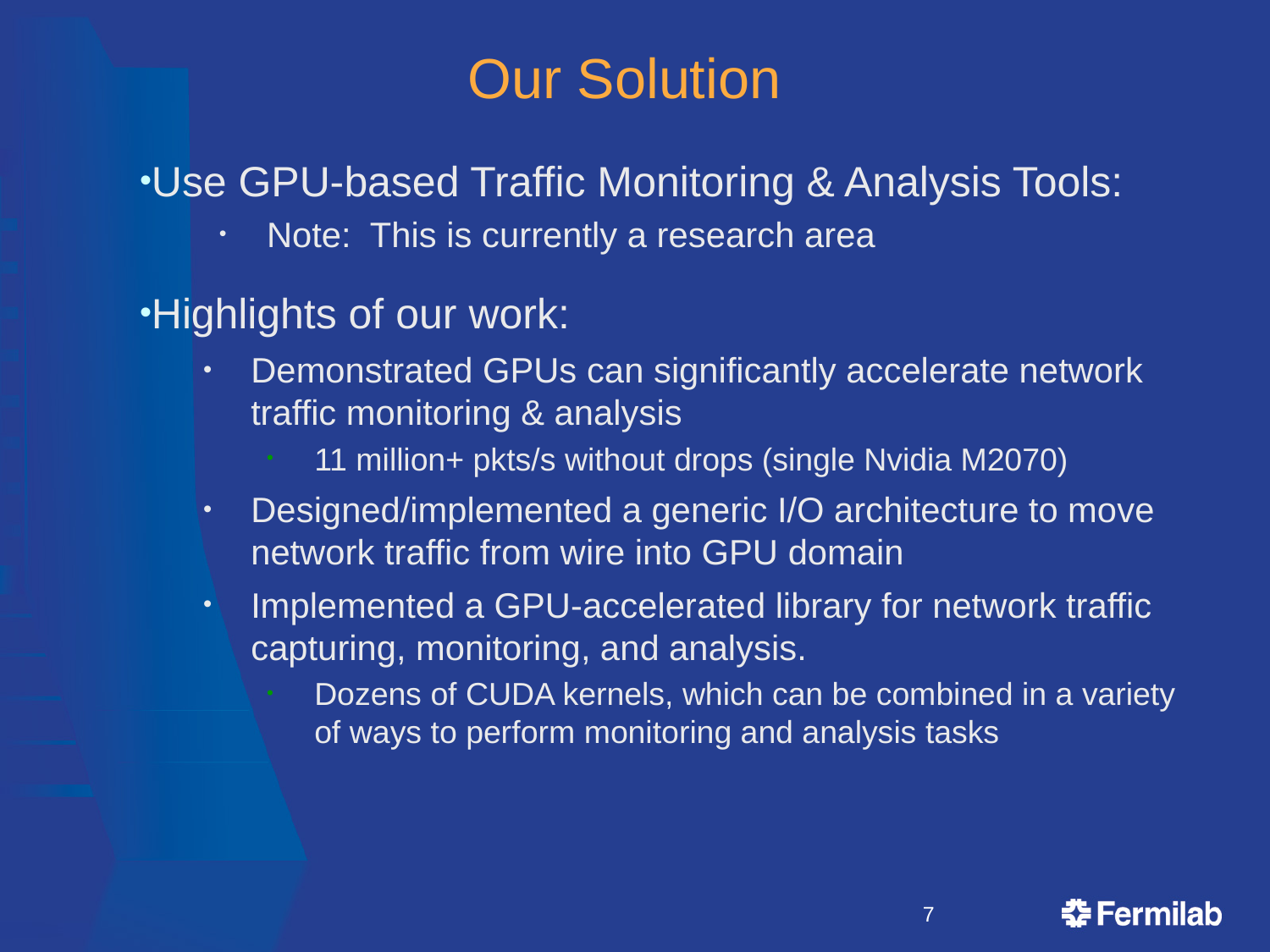

# Our Solution
Use GPU-based Traffic Monitoring & Analysis Tools:
Note:  This is currently a research area
Highlights of our work:
Demonstrated GPUs can significantly accelerate network traffic monitoring & analysis
11 million+ pkts/s without drops (single Nvidia M2070)
Designed/implemented a generic I/O architecture to move network traffic from wire into GPU domain
Implemented a GPU-accelerated library for network traffic capturing, monitoring, and analysis.
Dozens of CUDA kernels, which can be combined in a variety of ways to perform monitoring and analysis tasks

7